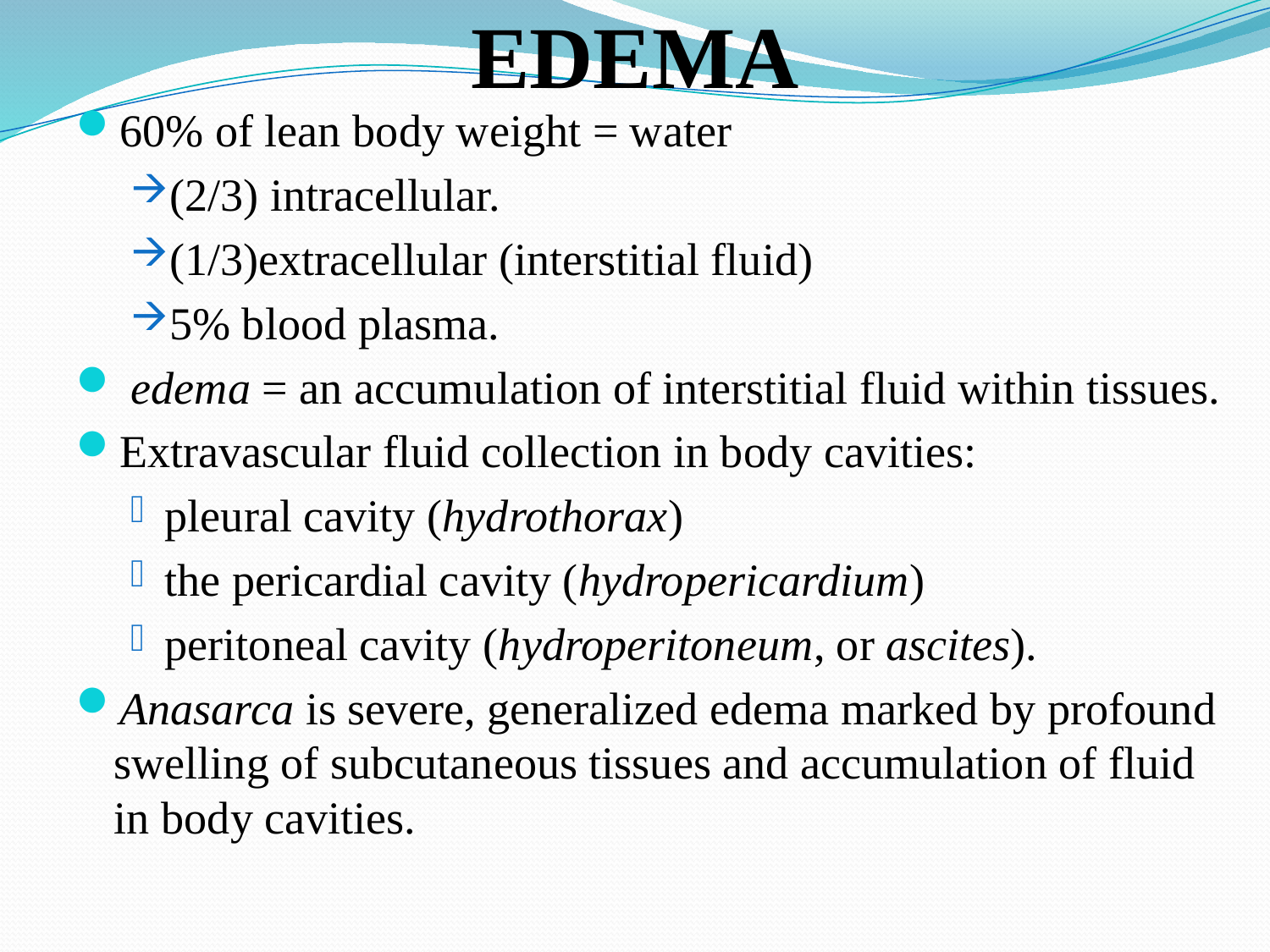

# EDEMA
60% of lean body weight = water
(2/3) intracellular.
(1/3)extracellular (interstitial fluid)
5% blood plasma.
 edema = an accumulation of interstitial fluid within tissues.
Extravascular fluid collection in body cavities:
pleural cavity (hydrothorax)
the pericardial cavity (hydropericardium)
peritoneal cavity (hydroperitoneum, or ascites).
Anasarca is severe, generalized edema marked by profound swelling of subcutaneous tissues and accumulation of fluid in body cavities.